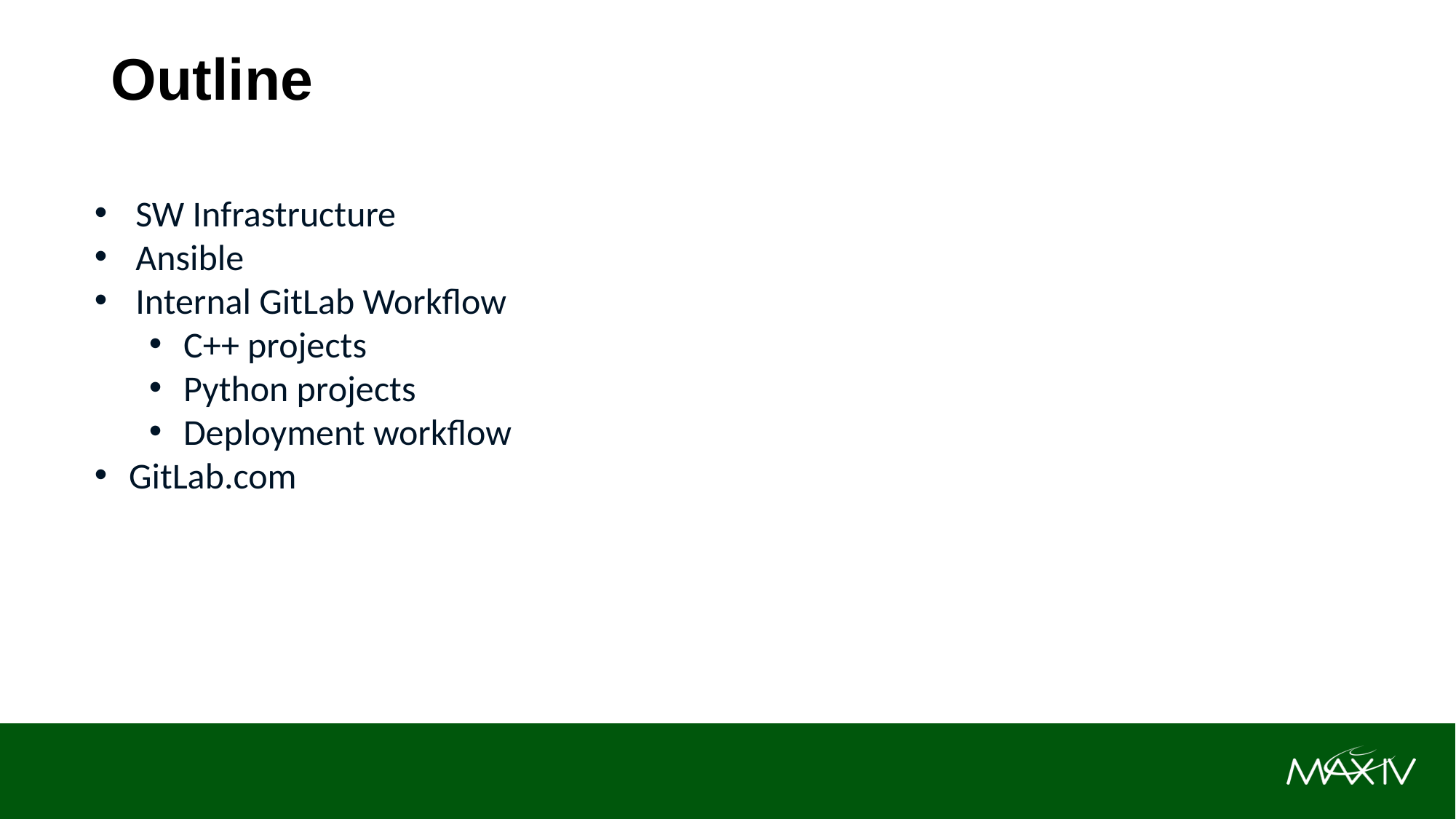

# Outline
SW Infrastructure
Ansible
Internal GitLab Workflow
C++ projects
Python projects
Deployment workflow
GitLab.com